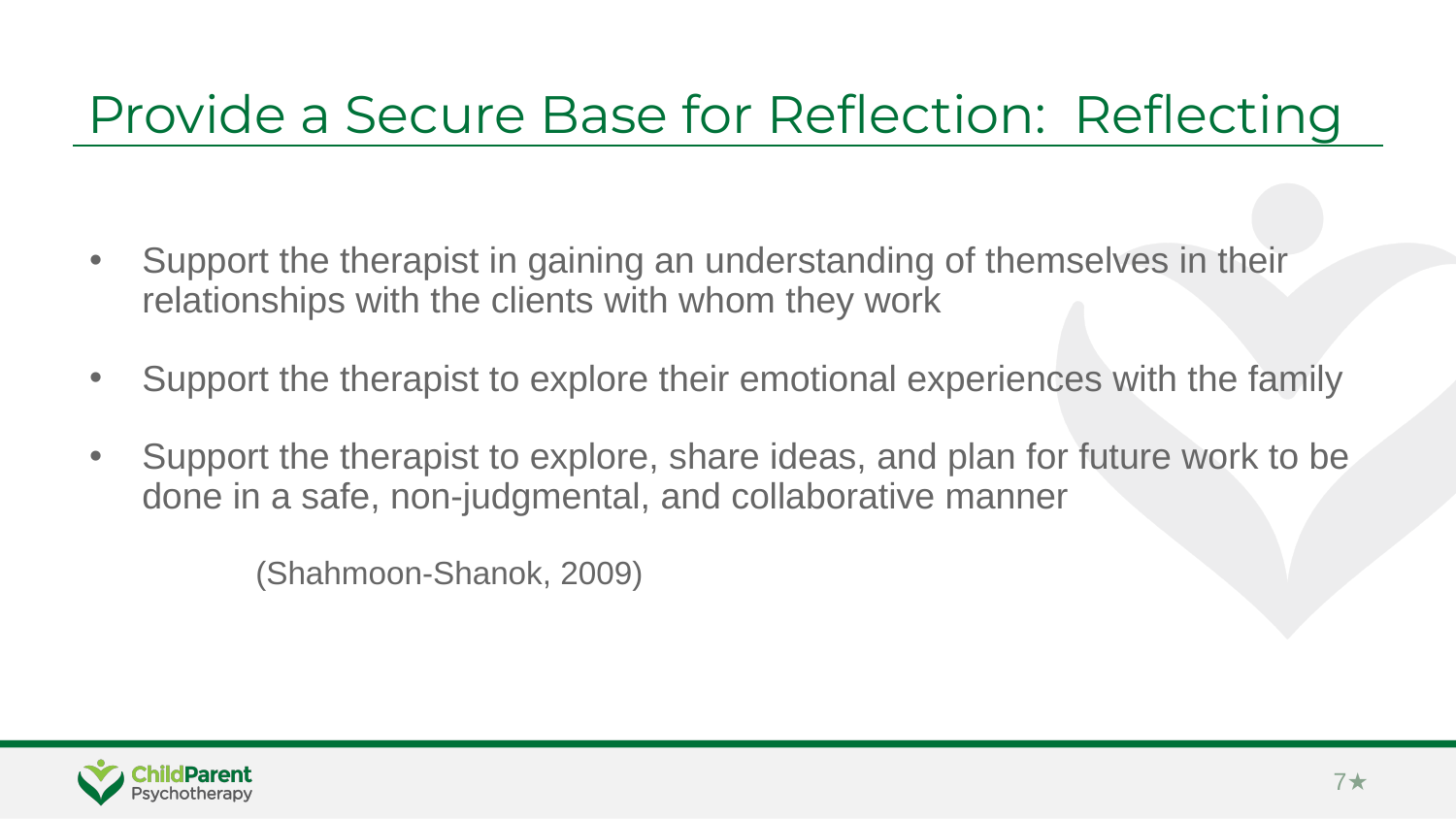

# Provide a Secure Base for Reflection:  Reflecting

Support the therapist in gaining an understanding of themselves in their relationships with the clients with whom they work

Support the therapist to explore their emotional experiences with the family

Support the therapist to explore, share ideas, and plan for future work to be done in a safe, non-judgmental, and collaborative manner
                     (Shahmoon-Shanok, 2009)

   7★